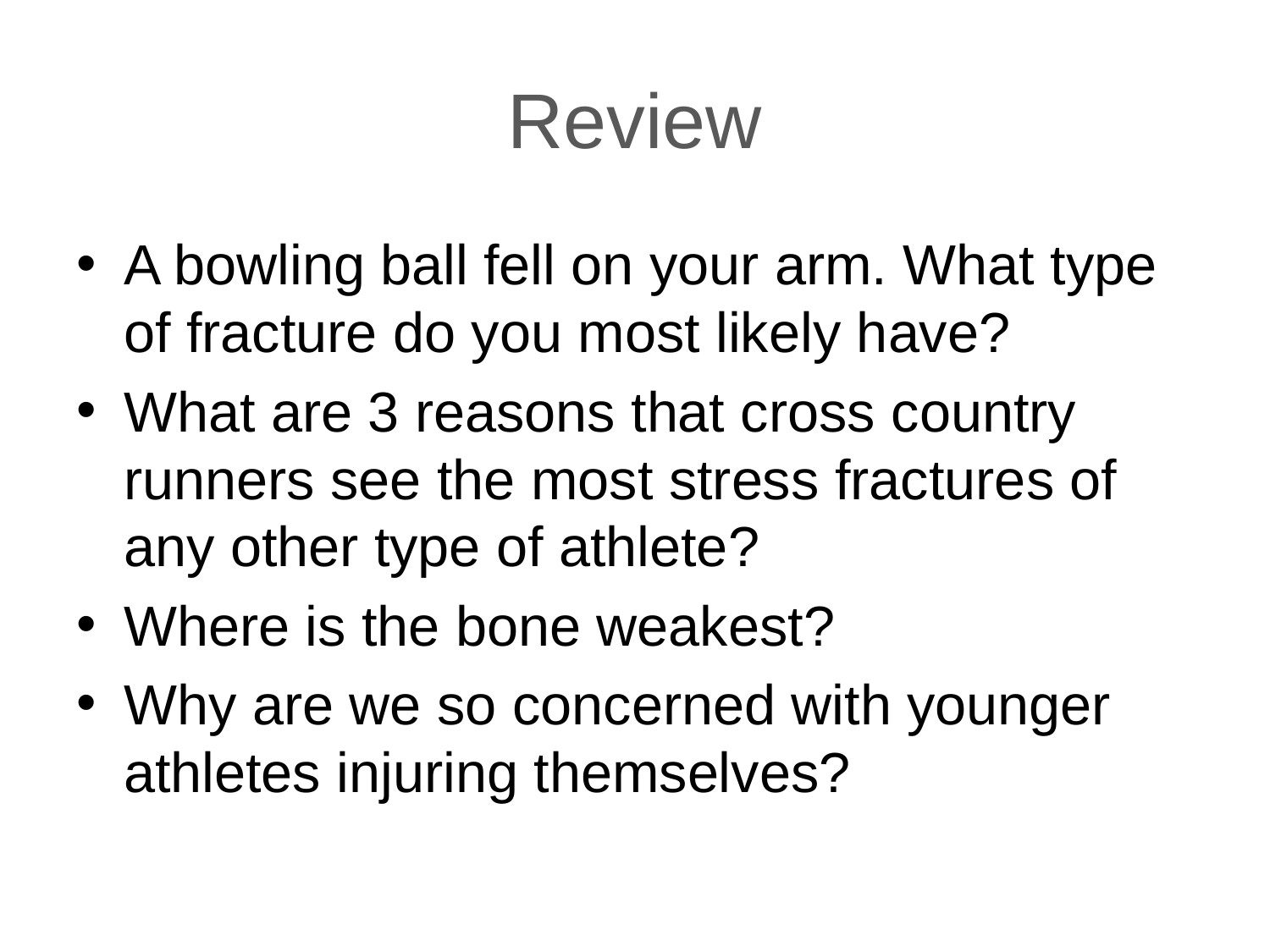

# Review
A bowling ball fell on your arm. What type of fracture do you most likely have?
What are 3 reasons that cross country runners see the most stress fractures of any other type of athlete?
Where is the bone weakest?
Why are we so concerned with younger athletes injuring themselves?